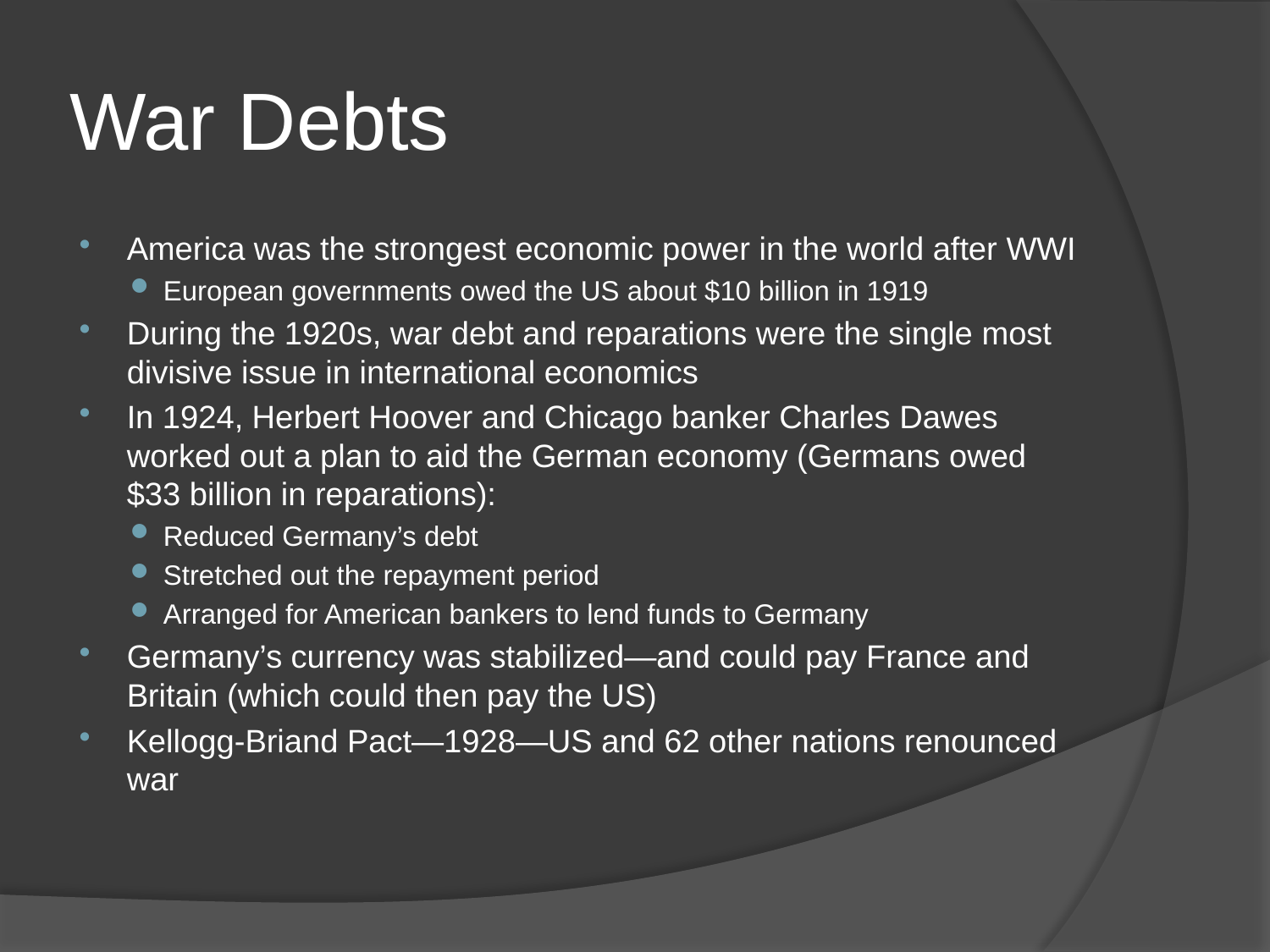

# War Debts
America was the strongest economic power in the world after WWI
European governments owed the US about $10 billion in 1919
During the 1920s, war debt and reparations were the single most divisive issue in international economics
In 1924, Herbert Hoover and Chicago banker Charles Dawes worked out a plan to aid the German economy (Germans owed $33 billion in reparations):
Reduced Germany’s debt
Stretched out the repayment period
Arranged for American bankers to lend funds to Germany
Germany’s currency was stabilized—and could pay France and Britain (which could then pay the US)
Kellogg-Briand Pact—1928—US and 62 other nations renounced war